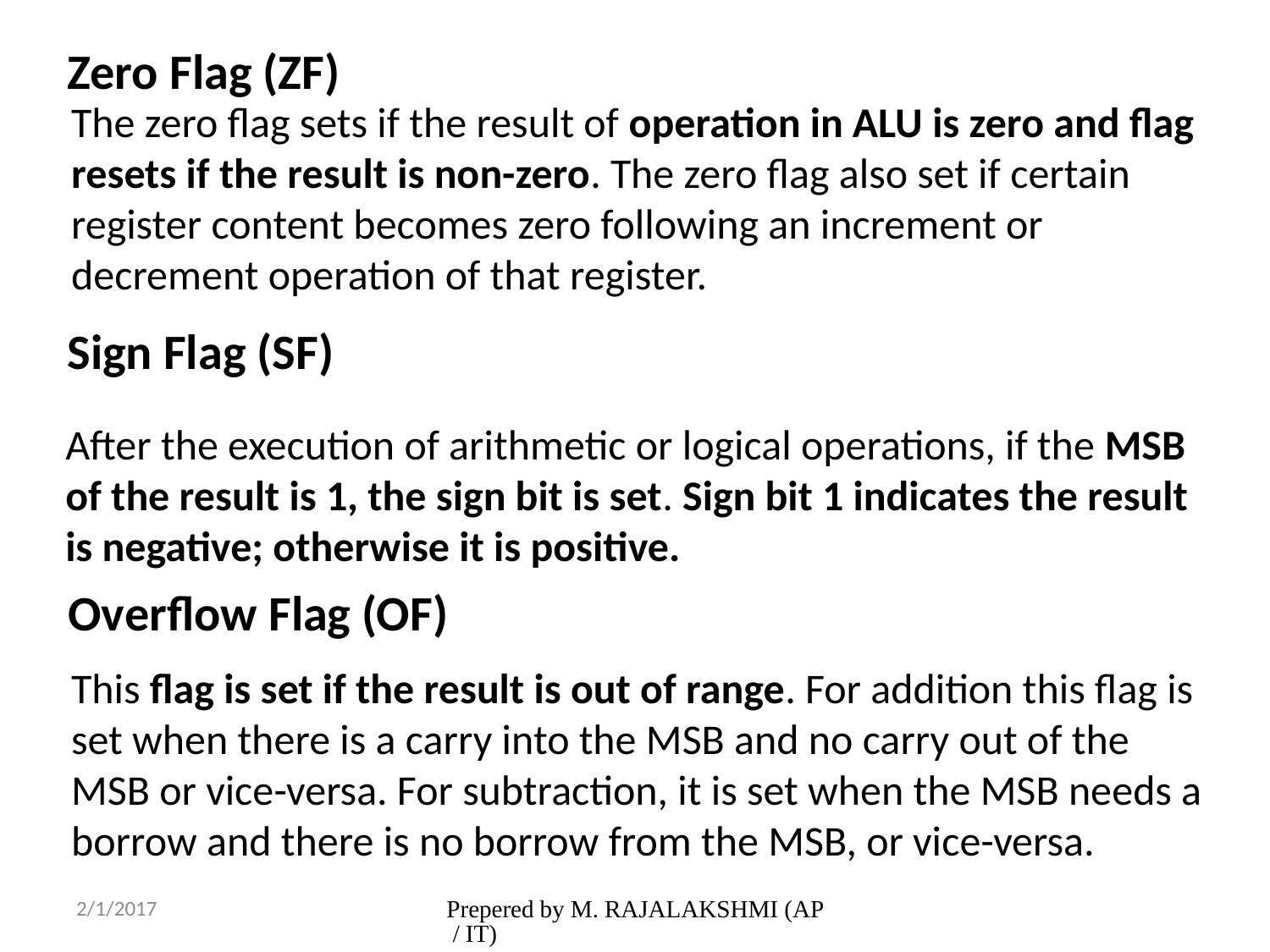

Zero Flag (ZF)
The zero flag sets if the result of operation in ALU is zero and flag resets if the result is non-zero. The zero flag also set if certain register content becomes zero following an increment or decrement operation of that register.
Sign Flag (SF)
After the execution of arithmetic or logical operations, if the MSB of the result is 1, the sign bit is set. Sign bit 1 indicates the result is negative; otherwise it is positive.
Overflow Flag (OF)
This flag is set if the result is out of range. For addition this flag is set when there is a carry into the MSB and no carry out of the MSB or vice-versa. For subtraction, it is set when the MSB needs a borrow and there is no borrow from the MSB, or vice-versa.
2/1/2017
Prepered by M. RAJALAKSHMI (AP / IT)